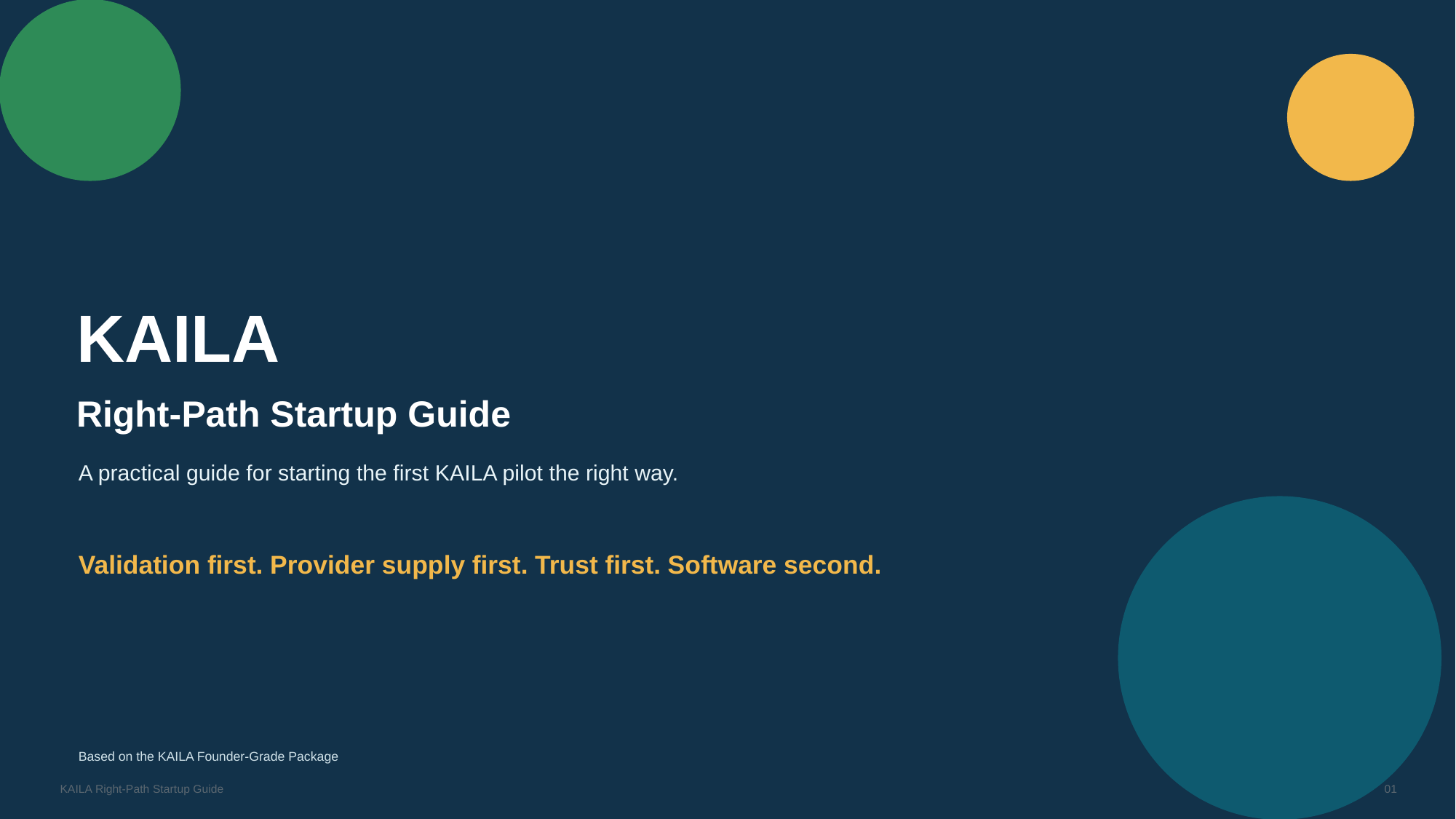

KAILA
Right-Path Startup Guide
A practical guide for starting the first KAILA pilot the right way.

Validation first. Provider supply first. Trust first. Software second.
Based on the KAILA Founder-Grade Package
KAILA Right-Path Startup Guide
01